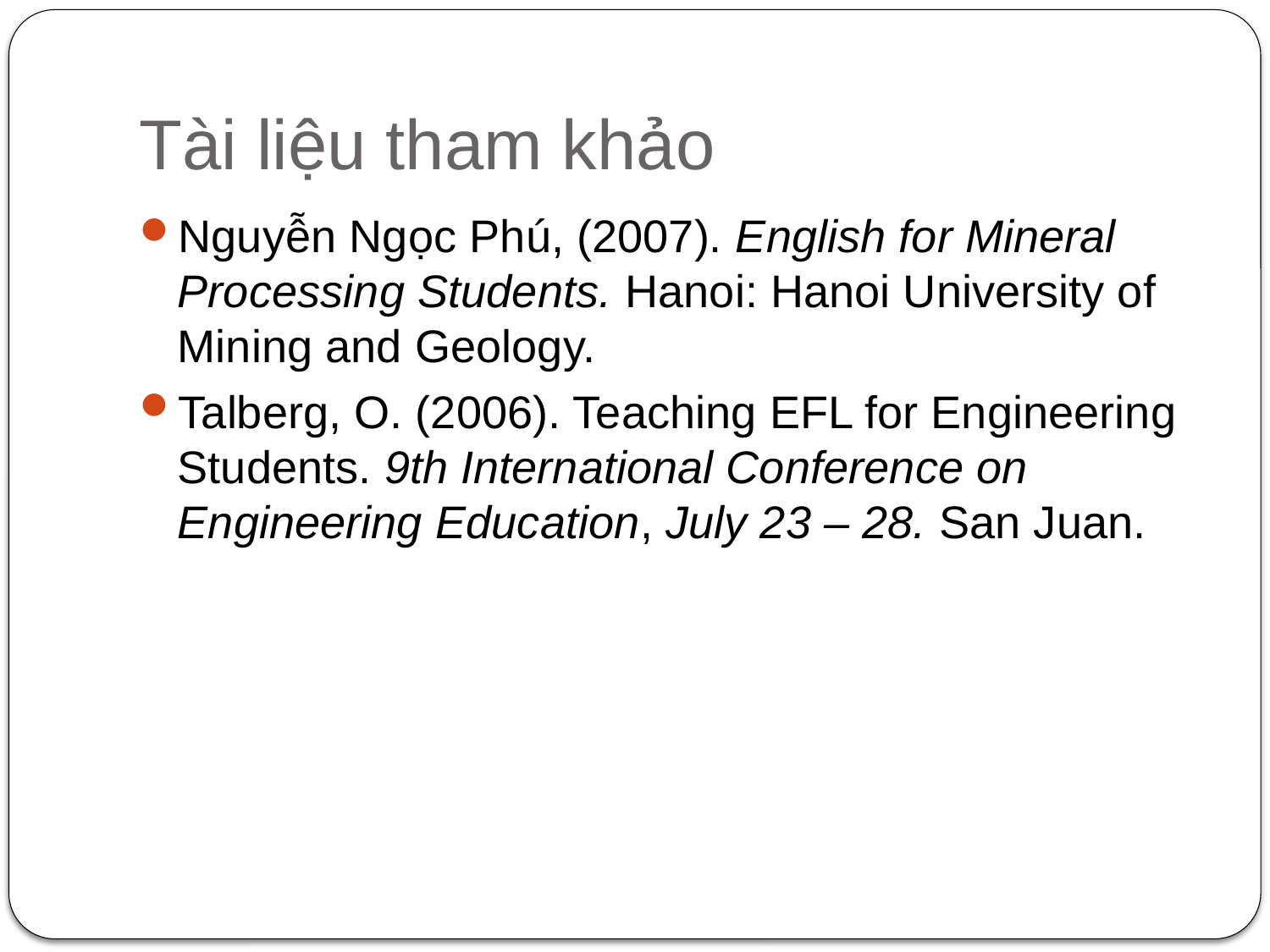

# Tài liệu tham khảo
Nguyễn Ngọc Phú, (2007). English for Mineral Processing Students. Hanoi: Hanoi University of Mining and Geology.
Talberg, O. (2006). Teaching EFL for Engineering Students. 9th International Conference on Engineering Education, July 23 – 28. San Juan.